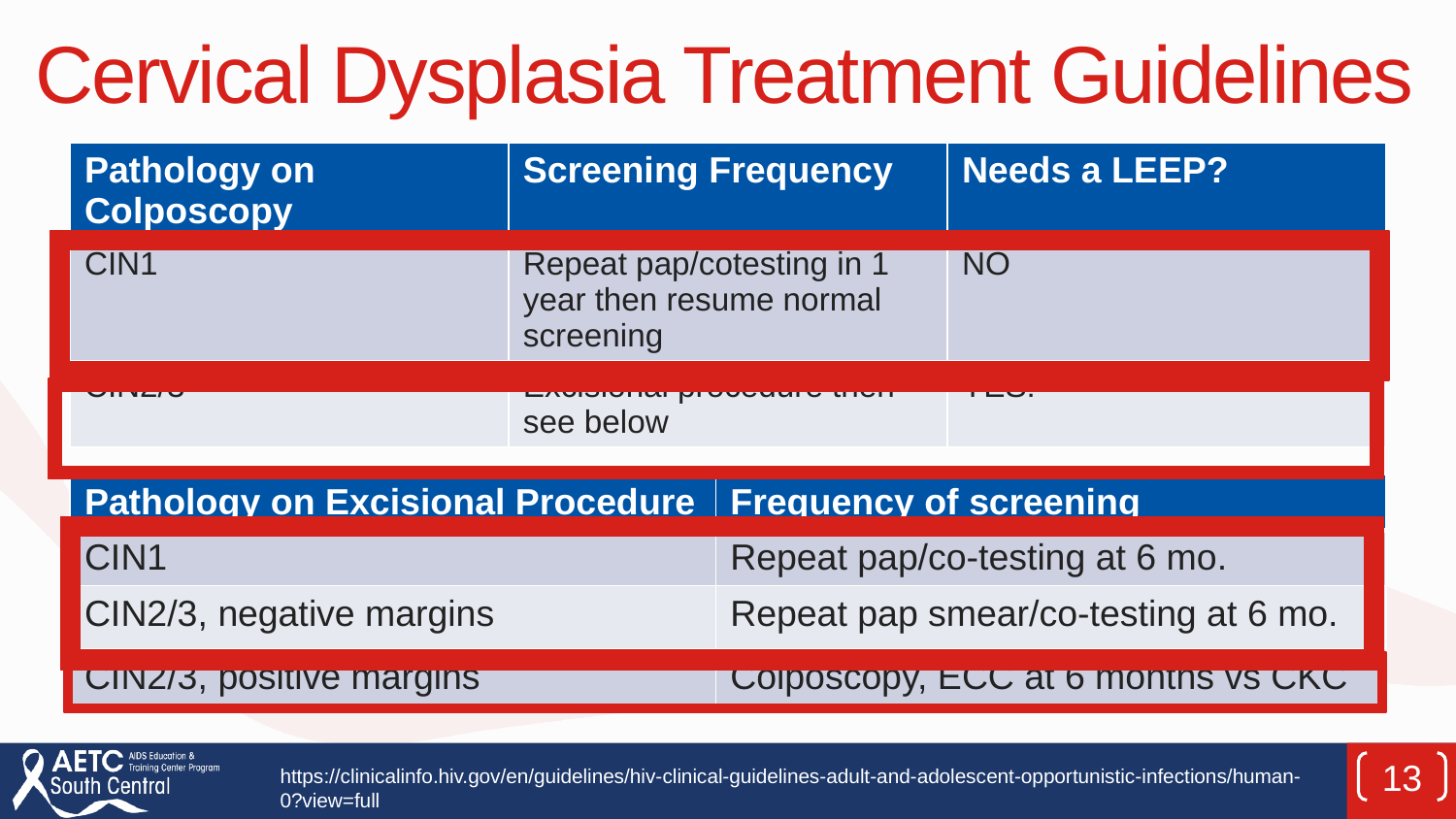

# Cervical Dysplasia Treatment Guidelines
| Pathology on Colposcopy | Screening Frequency | Needs a LEEP? |
| --- | --- | --- |
| CIN1 | Repeat pap/cotesting in 1 year then resume normal screening | NO |
| CIN2/3 | Excisional procedure then see below | YES! |

| Pathology on Excisional Procedure | Frequency of screening |
| --- | --- |
| CIN1 | Repeat pap/co-testing at 6 mo. |
| CIN2/3, negative margins | Repeat pap smear/co-testing at 6 mo. |
| CIN2/3, positive margins | Colposcopy, ECC at 6 months vs CKC |

13
https://clinicalinfo.hiv.gov/en/guidelines/hiv-clinical-guidelines-adult-and-adolescent-opportunistic-infections/human-0?view=full